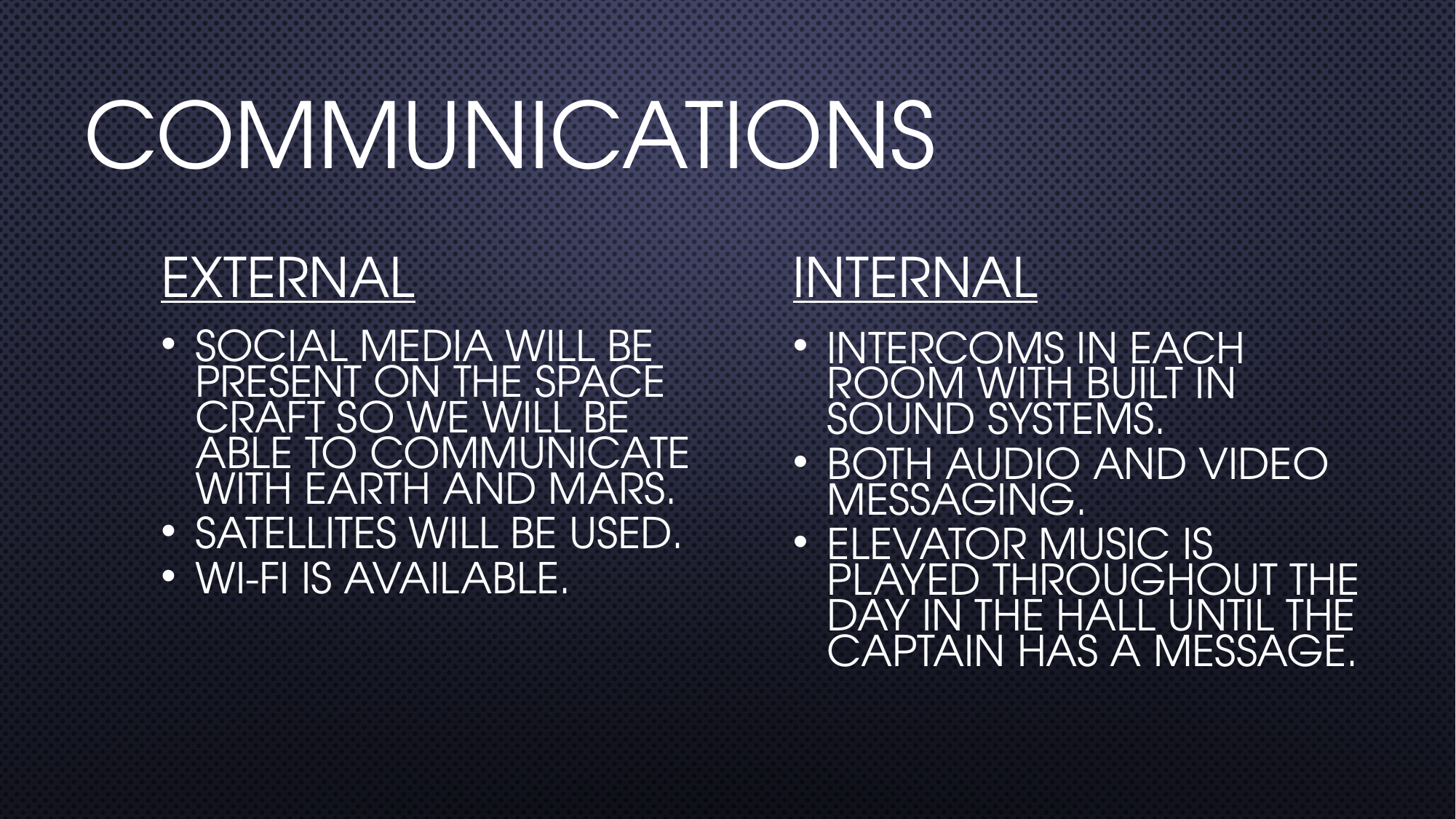

# Communications
External
Internal
Social media will be present on the space craft so we will be able to communicate with Earth and Mars.
Satellites will be used.
Wi-Fi is available.
Intercoms in each room with built in sound systems.
Both audio and video messaging.
Elevator music is played throughout the day in the hall until the Captain has a message.